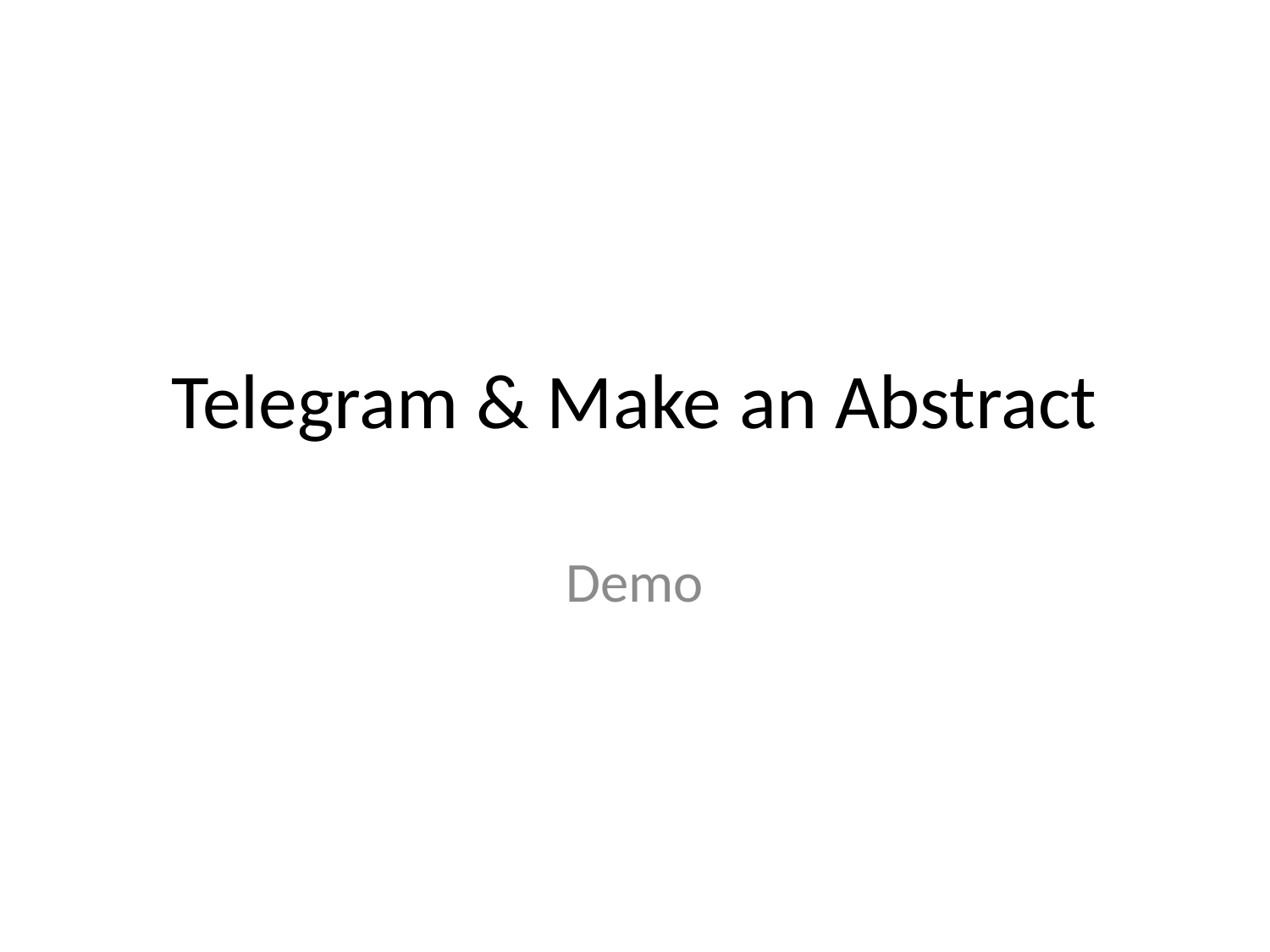

# Telegram & Make an Abstract
Demo